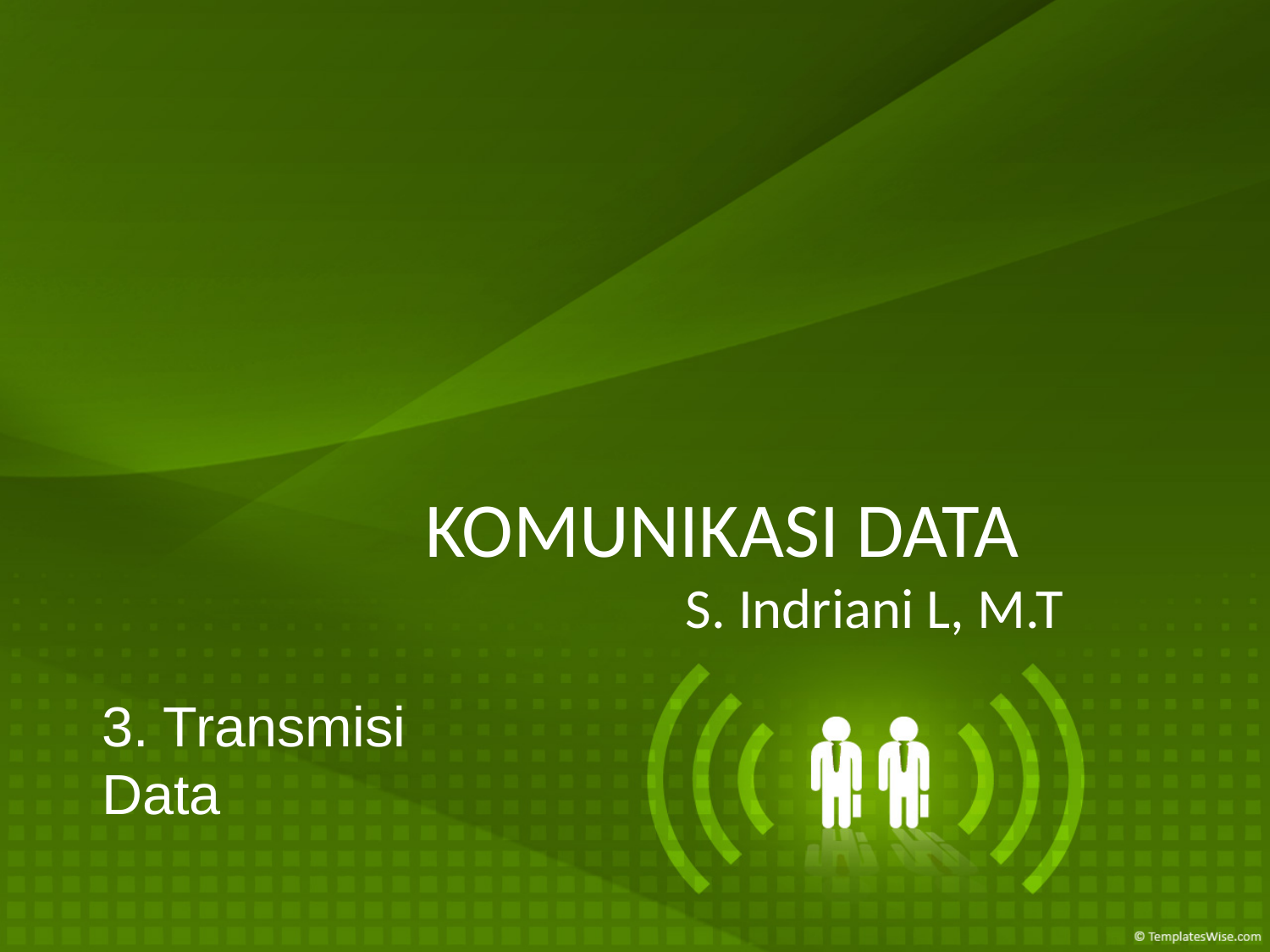

# KOMUNIKASI DATA
S. Indriani L, M.T
3. Transmisi Data